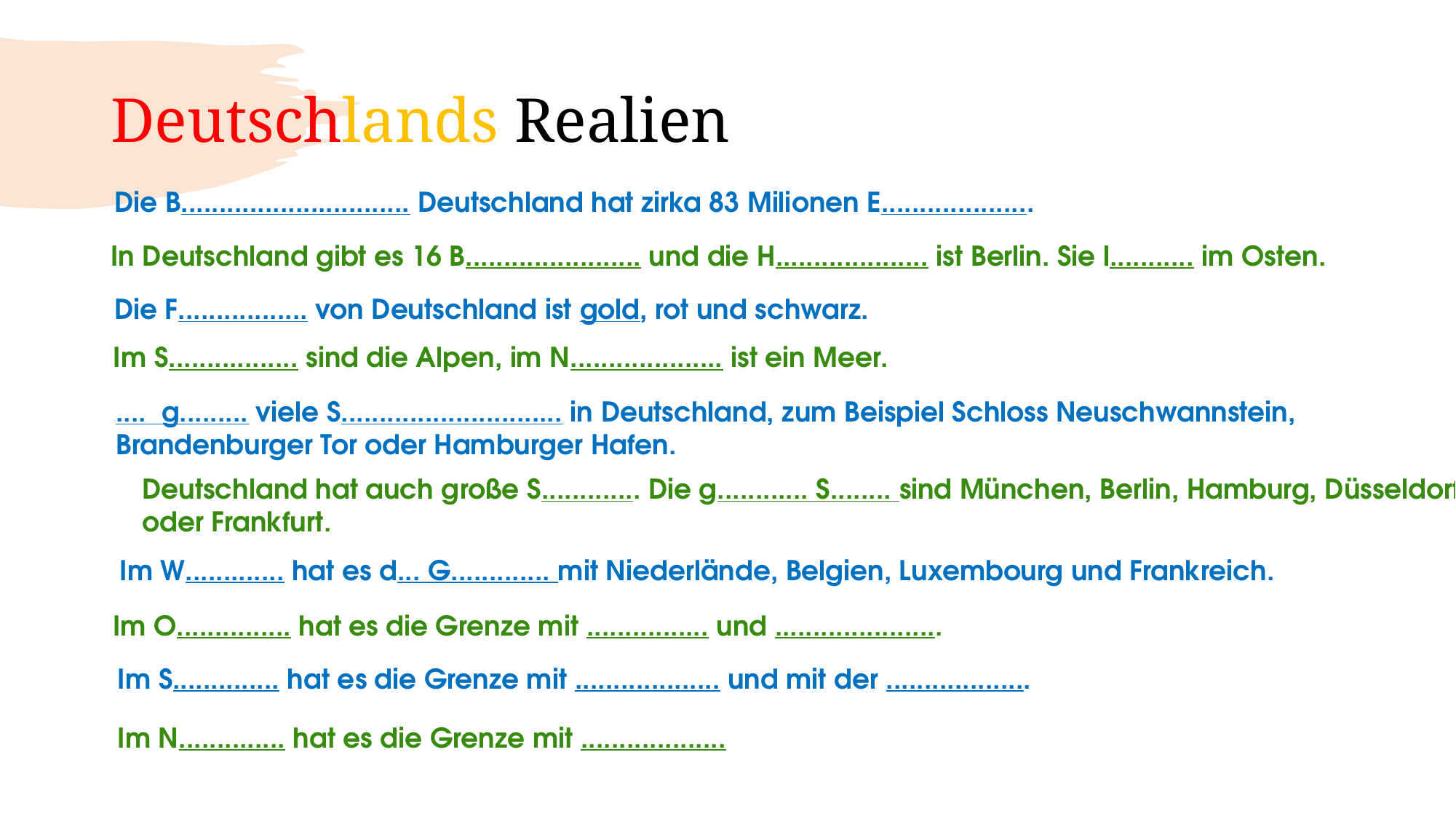

# Deutschlands Realien
Die B.............................. Deutschland hat zirka 83 Milionen E....................
In Deutschland gibt es 16 B....................... und die H.................... ist Berlin. Sie l........... im Osten.
Die F................. von Deutschland ist gold, rot und schwarz.
Im S................. sind die Alpen, im N.................... ist ein Meer.
....  g......... viele S............................. in Deutschland, zum Beispiel Schloss Neuschwannstein,
Brandenburger Tor oder Hamburger Hafen.
Deutschland hat auch große S............. Die g............ S........ sind München, Berlin, Hamburg, Düsseldorf
oder Frankfurt.
Im W............. hat es d... G............. mit Niederlände, Belgien, Luxembourg und Frankreich.
Im O............... hat es die Grenze mit ................ und ......................
Im S.............. hat es die Grenze mit ................... und mit der ...................
Im N.............. hat es die Grenze mit ...................